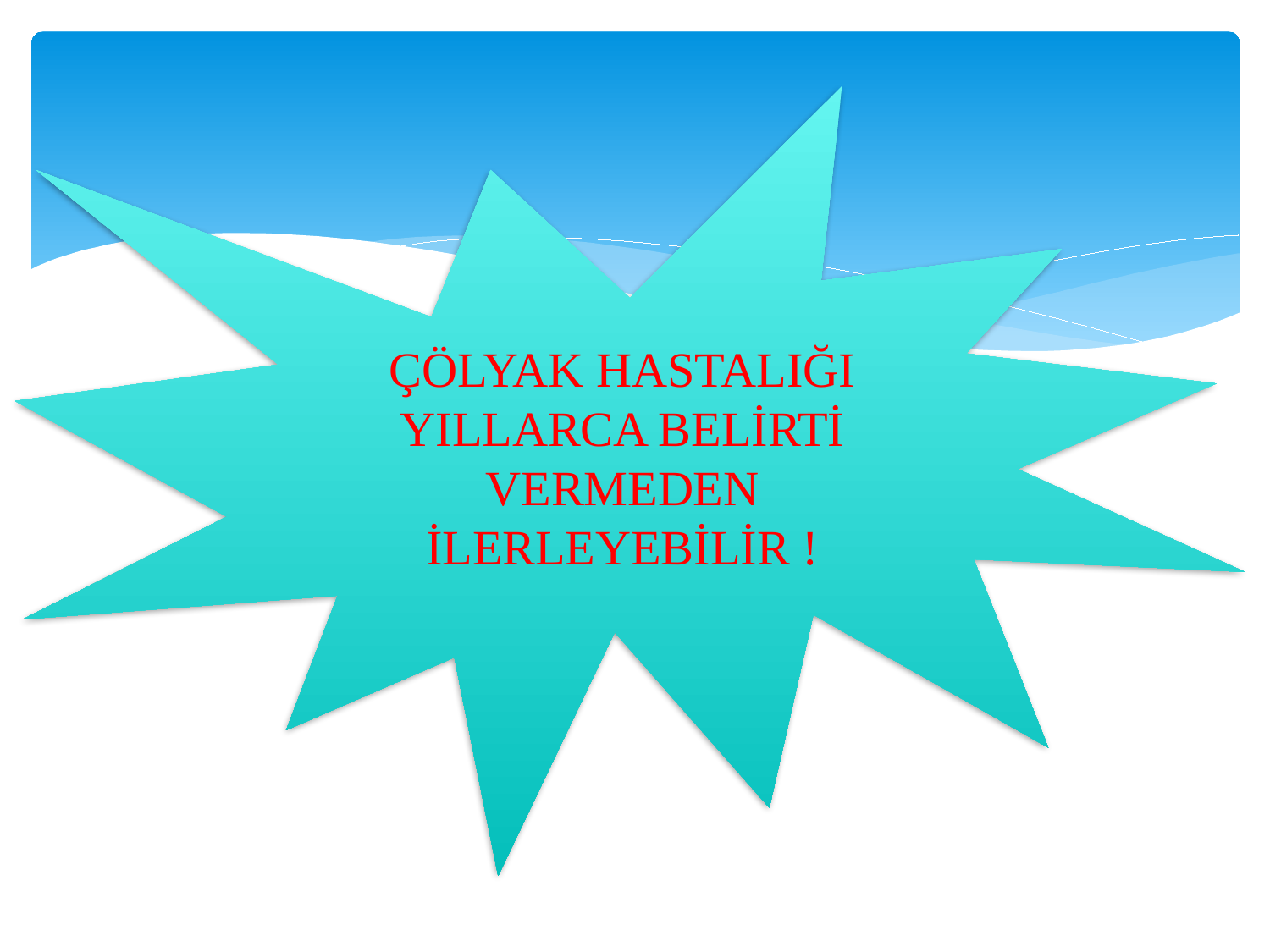

ÇÖLYAK HASTALIĞI YILLARCA BELİRTİ VERMEDEN İLERLEYEBİLİR !